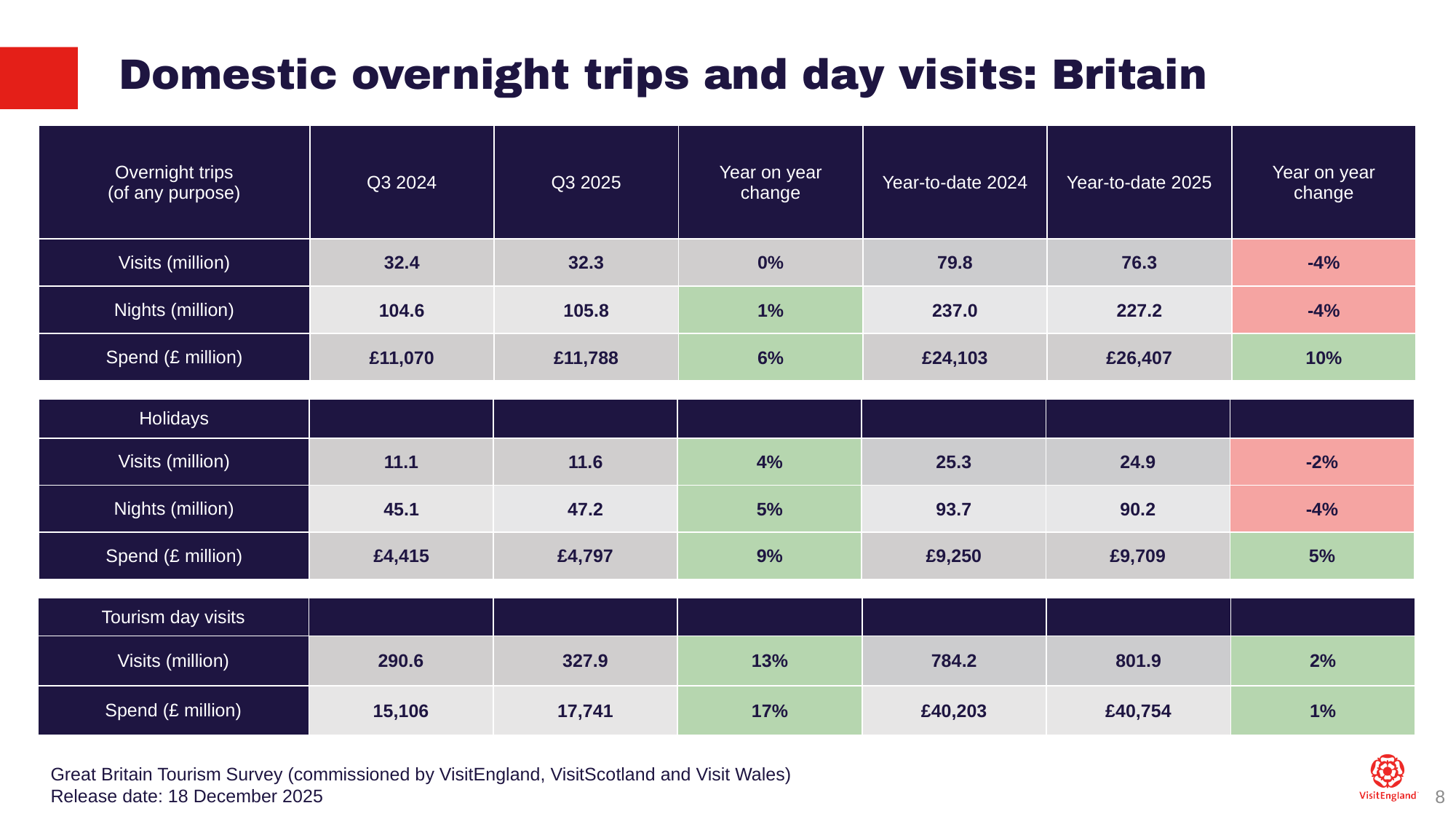

# Domestic overnight trips and day visits: Britain
| Overnight trips (of any purpose) | Q3 2024 | Q3 2025 | Year on year change | Year-to-date 2024 | Year-to-date 2025 | Year on year change |
| --- | --- | --- | --- | --- | --- | --- |
| Visits (million) | 32.4 | 32.3 | 0% | 79.8 | 76.3 | -4% |
| Nights (million) | 104.6 | 105.8 | 1% | 237.0 | 227.2 | -4% |
| Spend (£ million) | £11,070 | £11,788 | 6% | £24,103 | £26,407 | 10% |
| Holidays | Q3 2024 | Q3 2025 | Year on year change | Year-to-date 2024 | Year-to-date 2025 | Year on year change |
| --- | --- | --- | --- | --- | --- | --- |
| Visits (million) | 11.1 | 11.6 | 4% | 25.3 | 24.9 | -2% |
| Nights (million) | 45.1 | 47.2 | 5% | 93.7 | 90.2 | -4% |
| Spend (£ million) | £4,415 | £4,797 | 9% | £9,250 | £9,709 | 5% |
| Tourism day visits | Q3 2024 | Q3 2025 | Year on year change | Year-to-date 2024 | Year-to-date 2025 | Year on year change |
| --- | --- | --- | --- | --- | --- | --- |
| Visits (million) | 290.6 | 327.9 | 13% | 784.2 | 801.9 | 2% |
| Spend (£ million) | 15,106 | 17,741 | 17% | £40,203 | £40,754 | 1% |
Great Britain Tourism Survey (commissioned by VisitEngland, VisitScotland and Visit Wales)
Release date: 18 December 2025
8